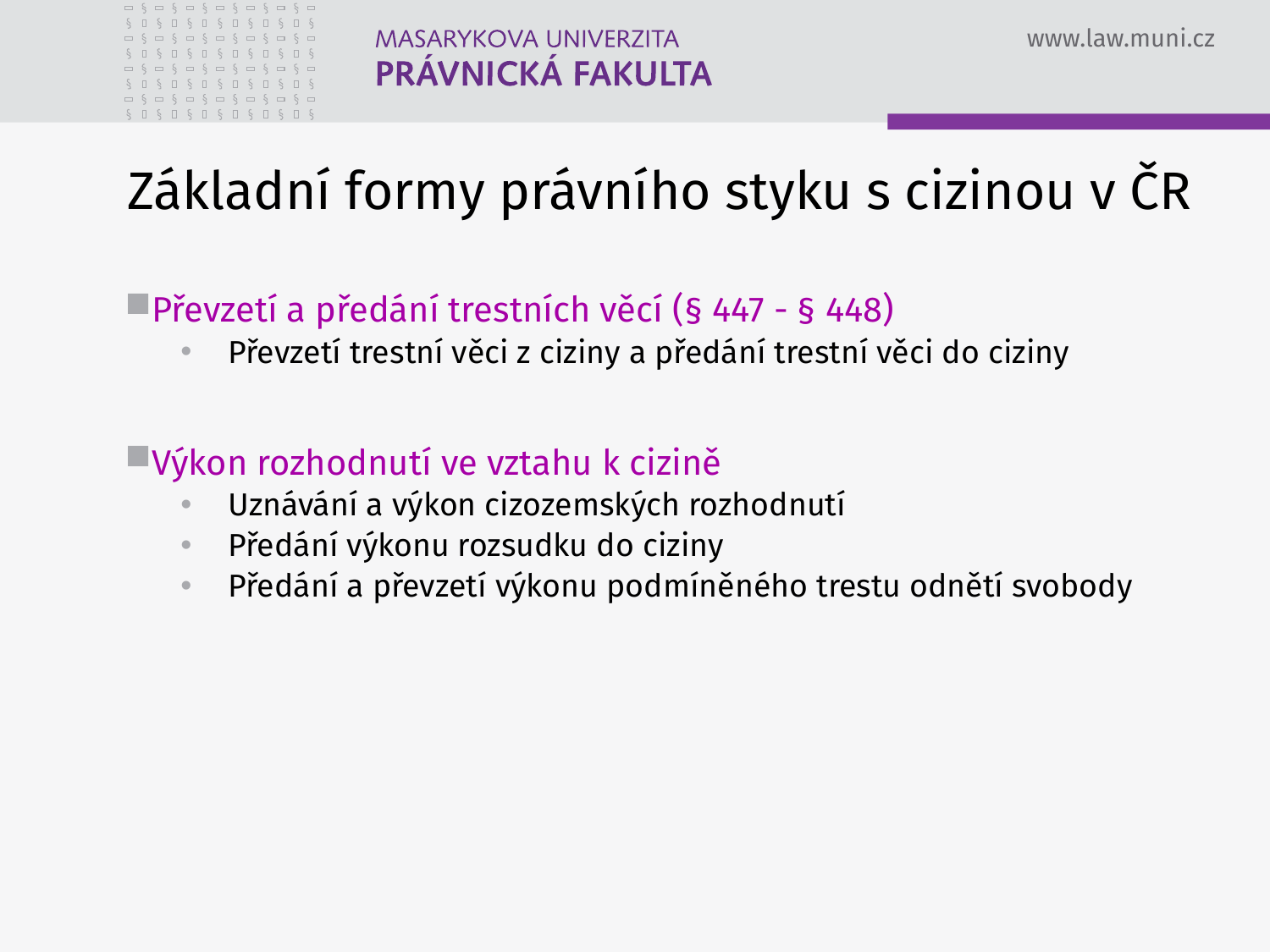

# Základní formy právního styku s cizinou v ČR

Převzetí a předání trestních věcí (§ 447 - § 448)
Převzetí trestní věci z ciziny a předání trestní věci do ciziny

Výkon rozhodnutí ve vztahu k cizině
Uznávání a výkon cizozemských rozhodnutí
Předání výkonu rozsudku do ciziny
Předání a převzetí výkonu podmíněného trestu odnětí svobody